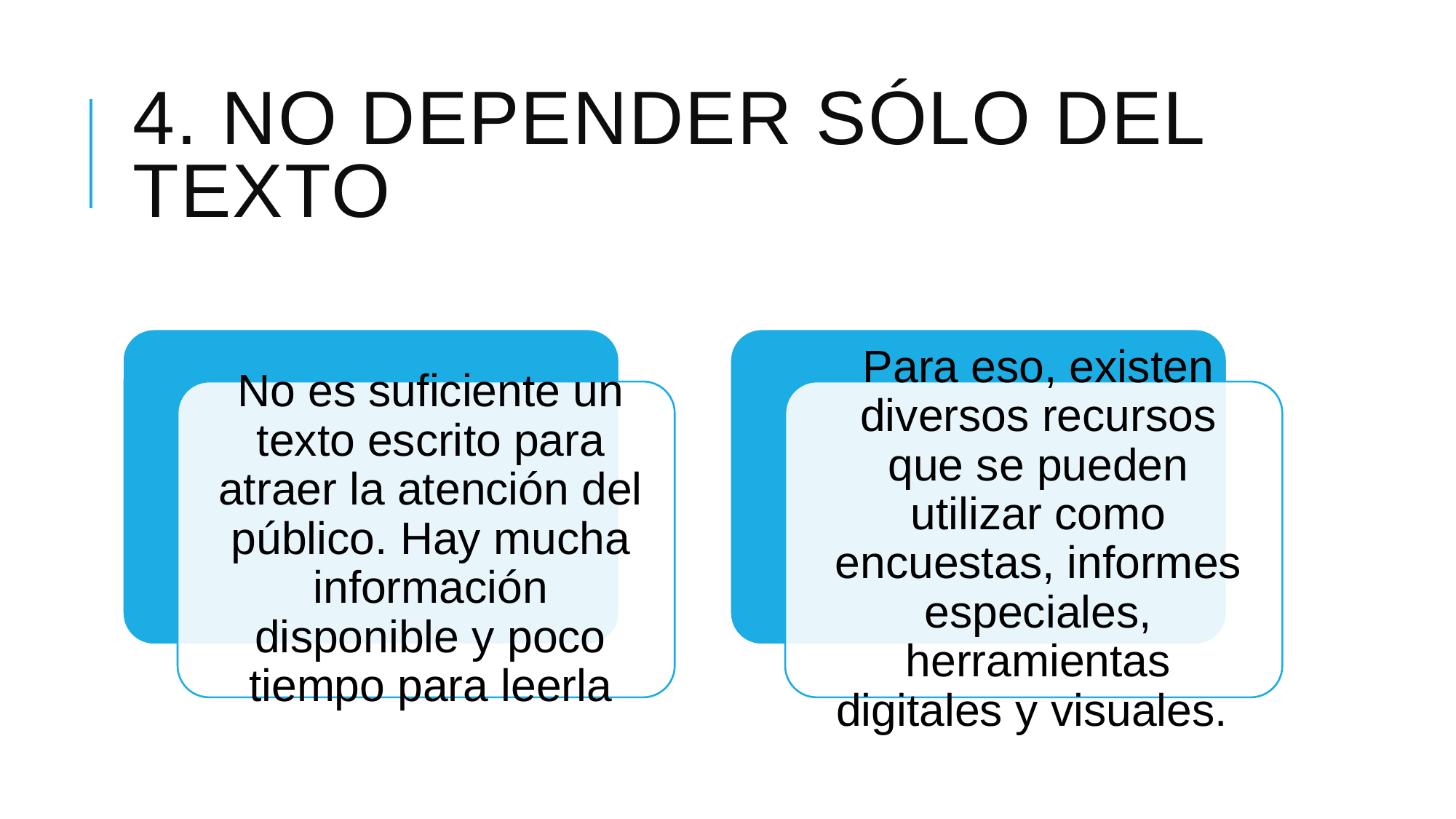

# 4. No depender sólo del texto
No es suficiente un texto escrito para atraer la atención del público. Hay mucha información disponible y poco tiempo para leerla
Para eso, existen diversos recursos que se pueden utilizar como encuestas, informes especiales, herramientas digitales y visuales.